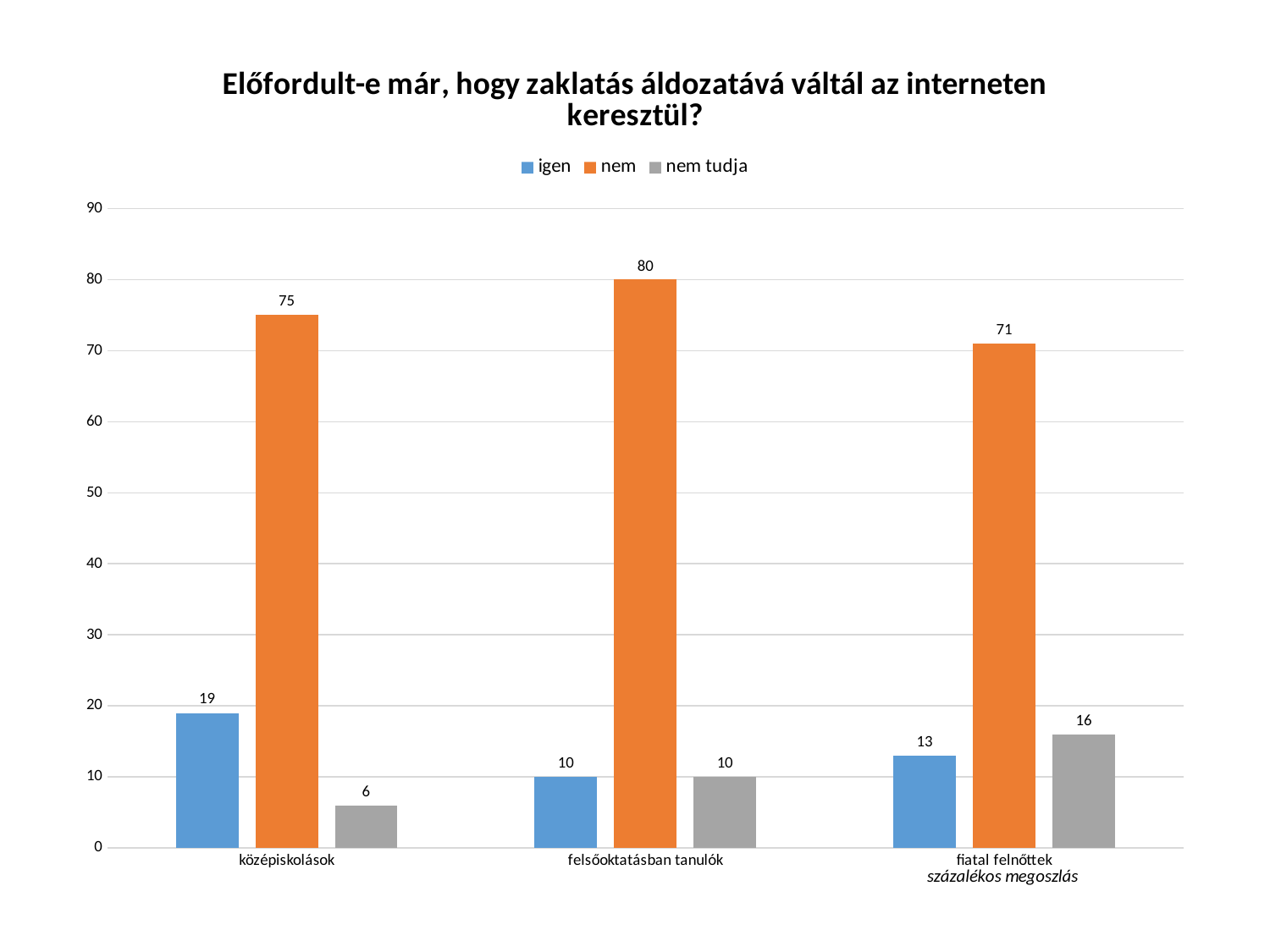

### Chart: Előfordult-e már, hogy zaklatás áldozatává váltál az interneten keresztül?

| Category | igen | nem | nem tudja |
|---|---|---|---|
| középiskolások | 19.0 | 75.0 | 6.0 |
| felsőoktatásban tanulók | 10.0 | 80.0 | 10.0 |
| fiatal felnőttek | 13.0 | 71.0 | 16.0 |